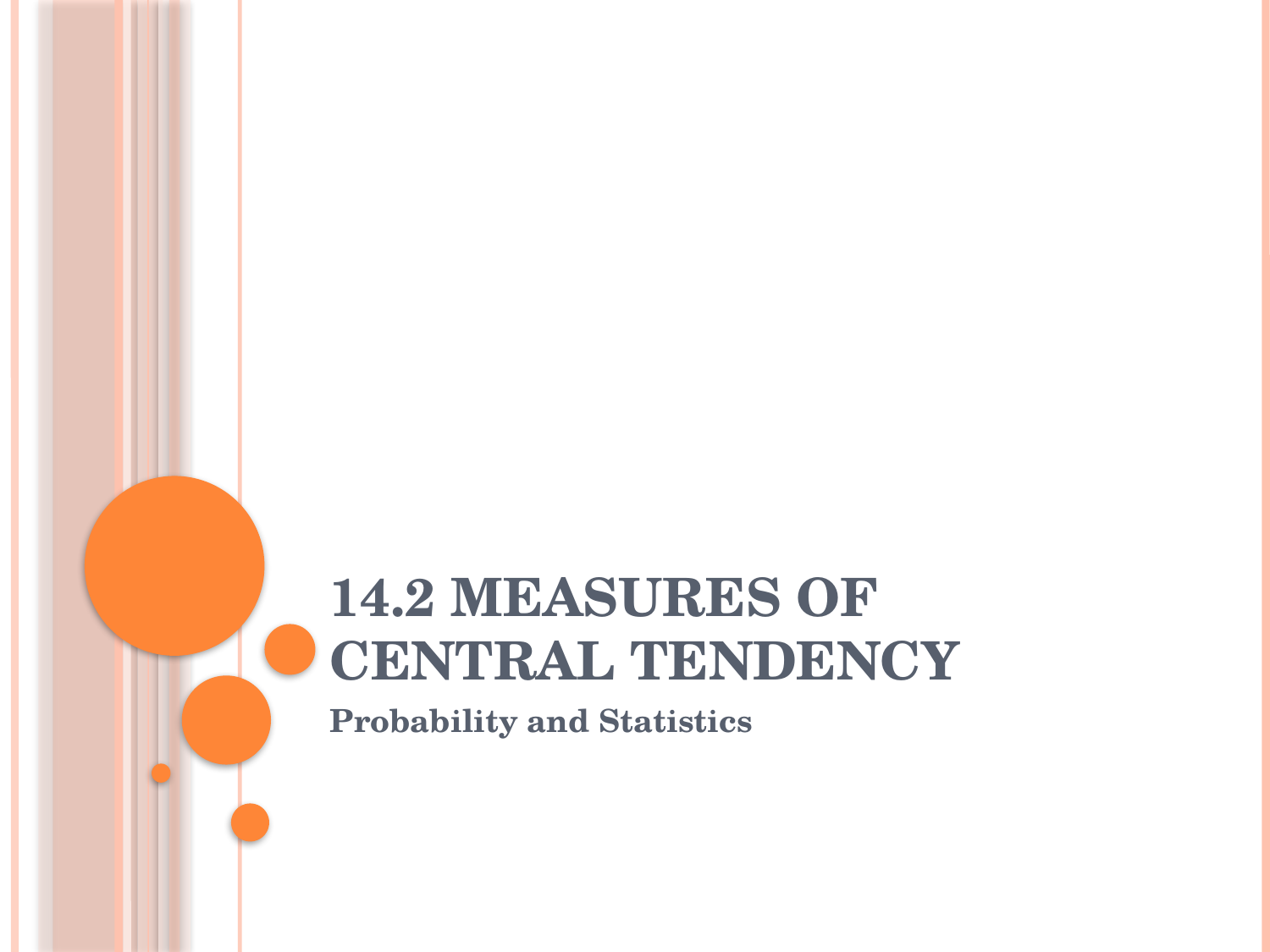

# 14.2 Measures of Central Tendency
Probability and Statistics